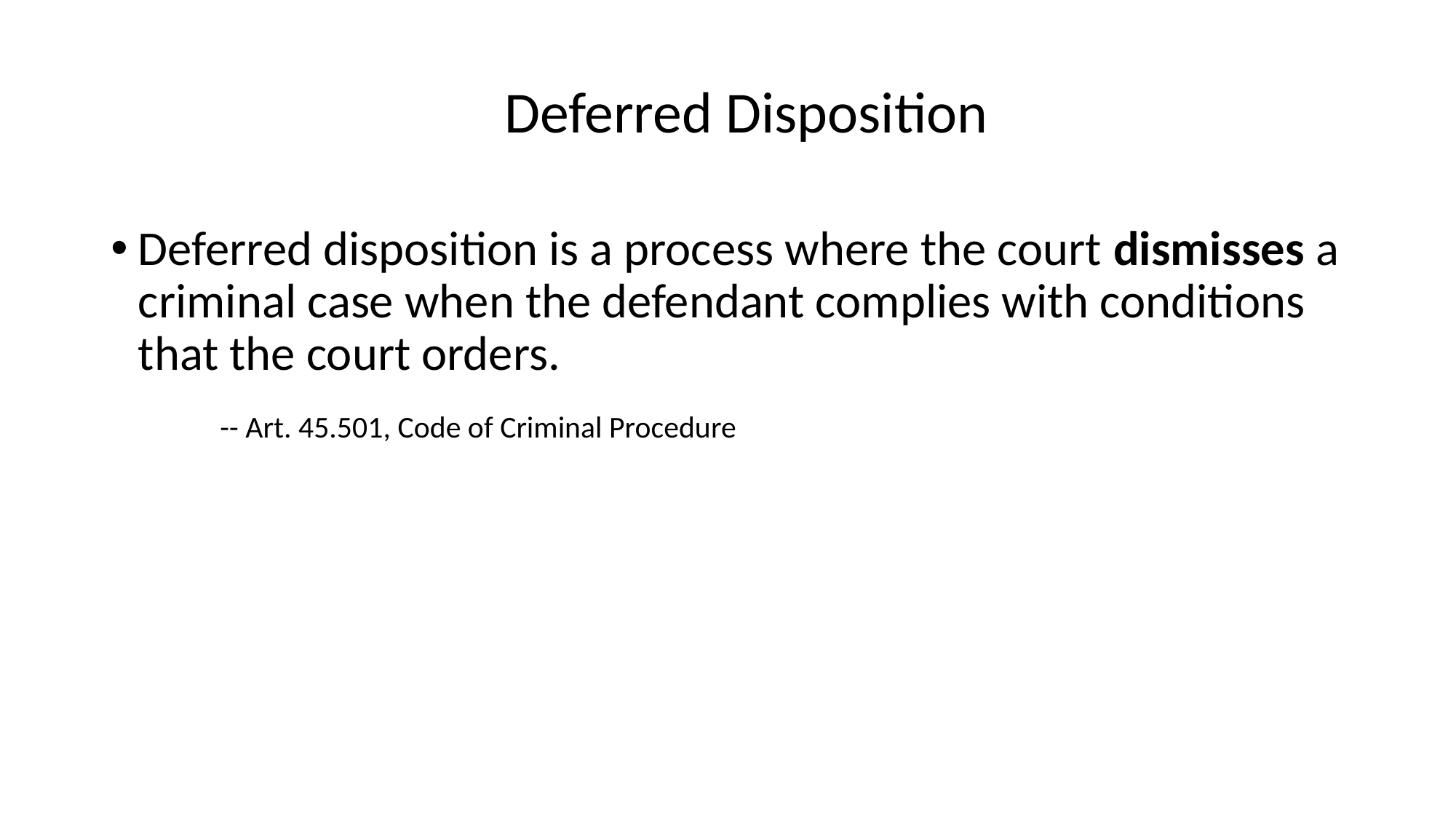

# Deferred Disposition
Deferred disposition is a process where the court dismisses a criminal case when the defendant complies with conditions that the court orders.
	-- Art. 45.501, Code of Criminal Procedure